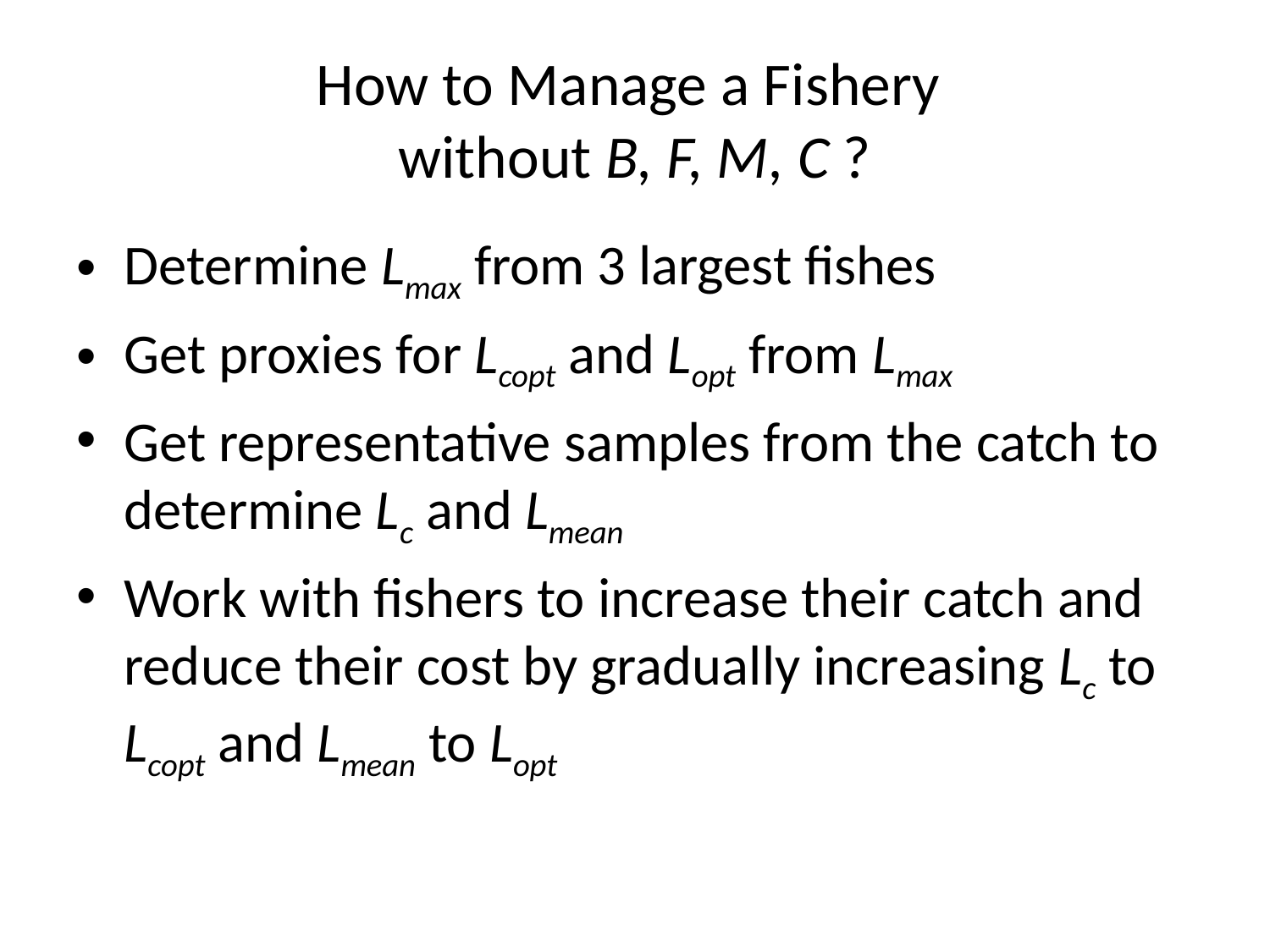

# How to Manage a Fishery without B, F, M, C ?
Determine Lmax from 3 largest fishes
Get proxies for Lcopt and Lopt from Lmax
Get representative samples from the catch to determine Lc and Lmean
Work with fishers to increase their catch and reduce their cost by gradually increasing Lc to Lcopt and Lmean to Lopt